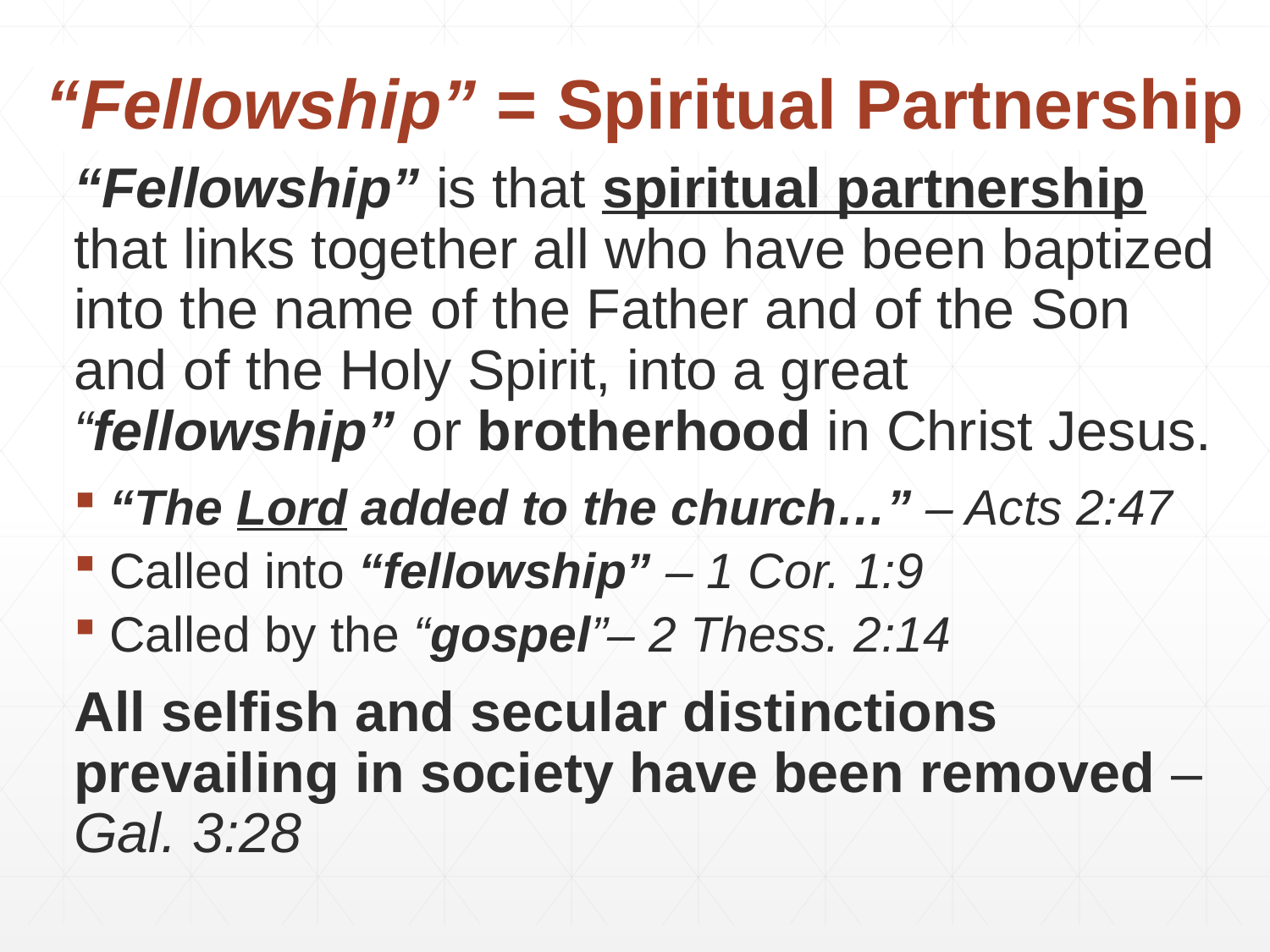

# “Fellowship” = Spiritual Partnership
“Fellowship” is that spiritual partnership that links together all who have been baptized into the name of the Father and of the Son and of the Holy Spirit, into a great “fellowship” or brotherhood in Christ Jesus.
“The Lord added to the church…” – Acts 2:47
Called into “fellowship” – 1 Cor. 1:9
Called by the “gospel”– 2 Thess. 2:14
All selfish and secular distinctions prevailing in society have been removed – Gal. 3:28